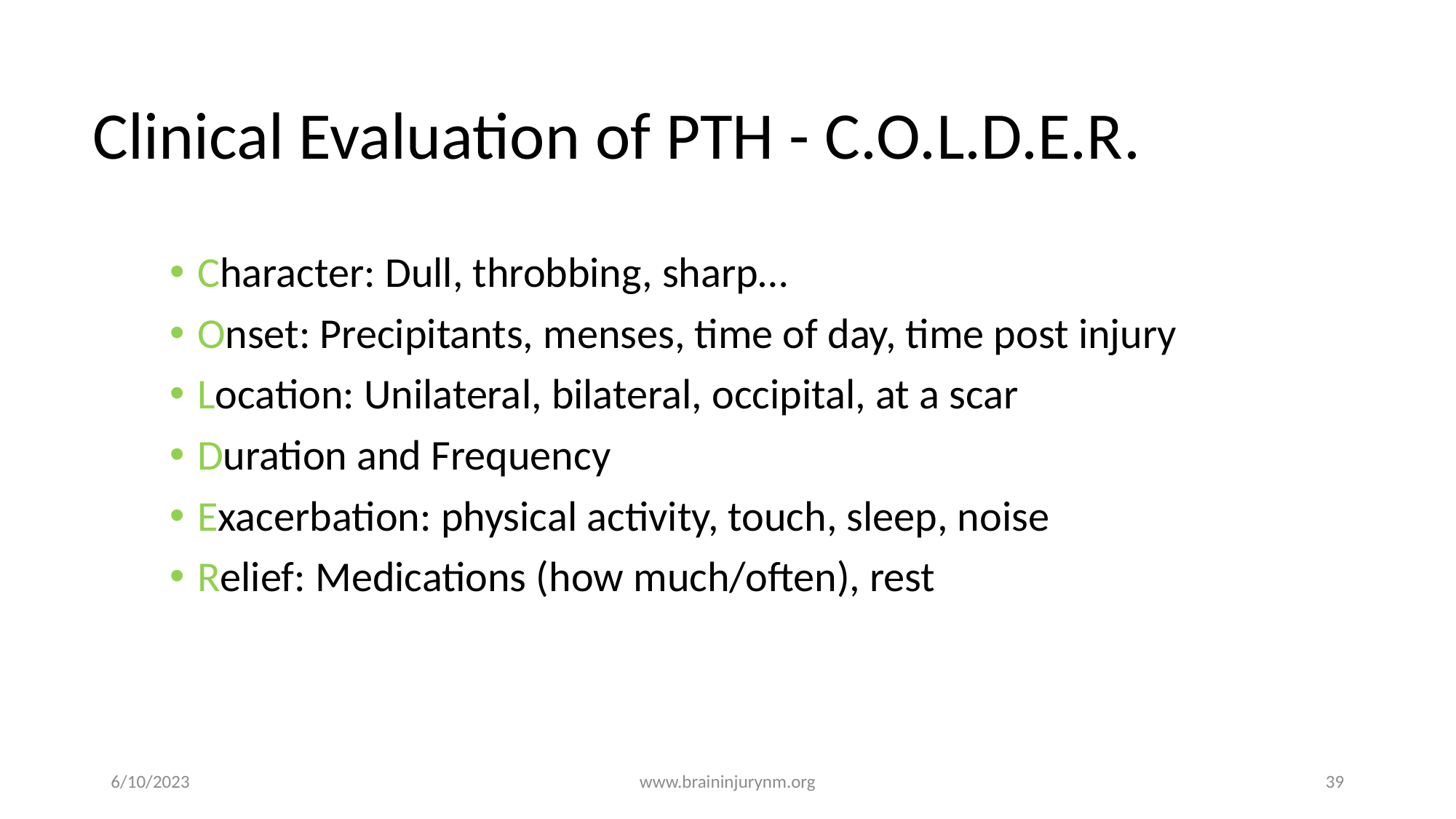

# Clinical Evaluation of PTH - C.O.L.D.E.R.
Character: Dull, throbbing, sharp…
Onset: Precipitants, menses, time of day, time post injury
Location: Unilateral, bilateral, occipital, at a scar
Duration and Frequency
Exacerbation: physical activity, touch, sleep, noise
Relief: Medications (how much/often), rest

6/10/2023
www.braininjurynm.org
39